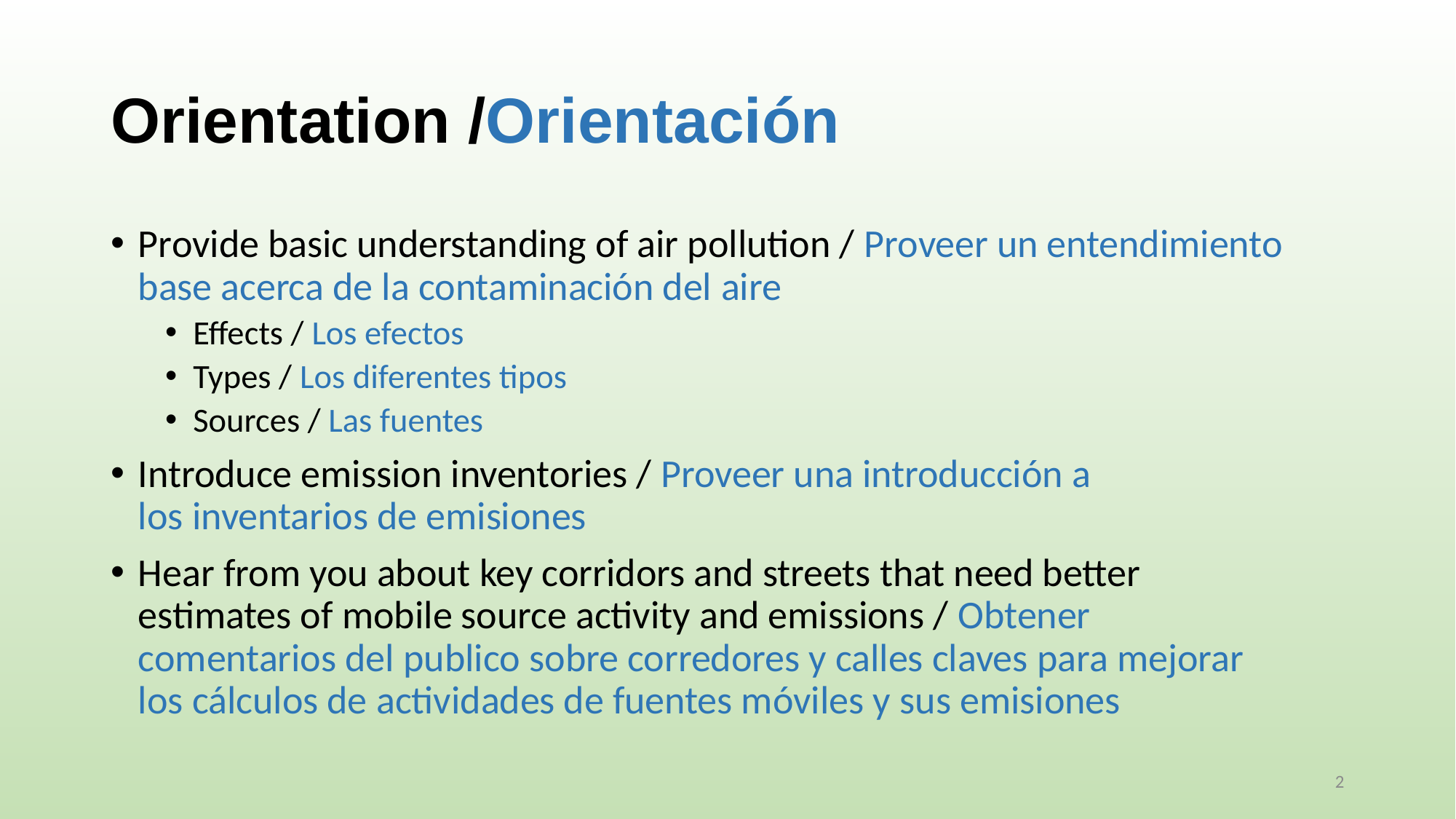

# Orientation /Orientación
Provide basic understanding of air pollution / Proveer un entendimiento base acerca de la contaminación del aire
Effects / Los efectos
Types / Los diferentes tipos
Sources / Las fuentes
Introduce emission inventories / Proveer una introducción a los inventarios de emisiones
Hear from you about key corridors and streets that need better estimates of mobile source activity and emissions / Obtener comentarios del publico sobre corredores y calles claves para mejorar los cálculos de actividades de fuentes móviles y sus emisiones

2